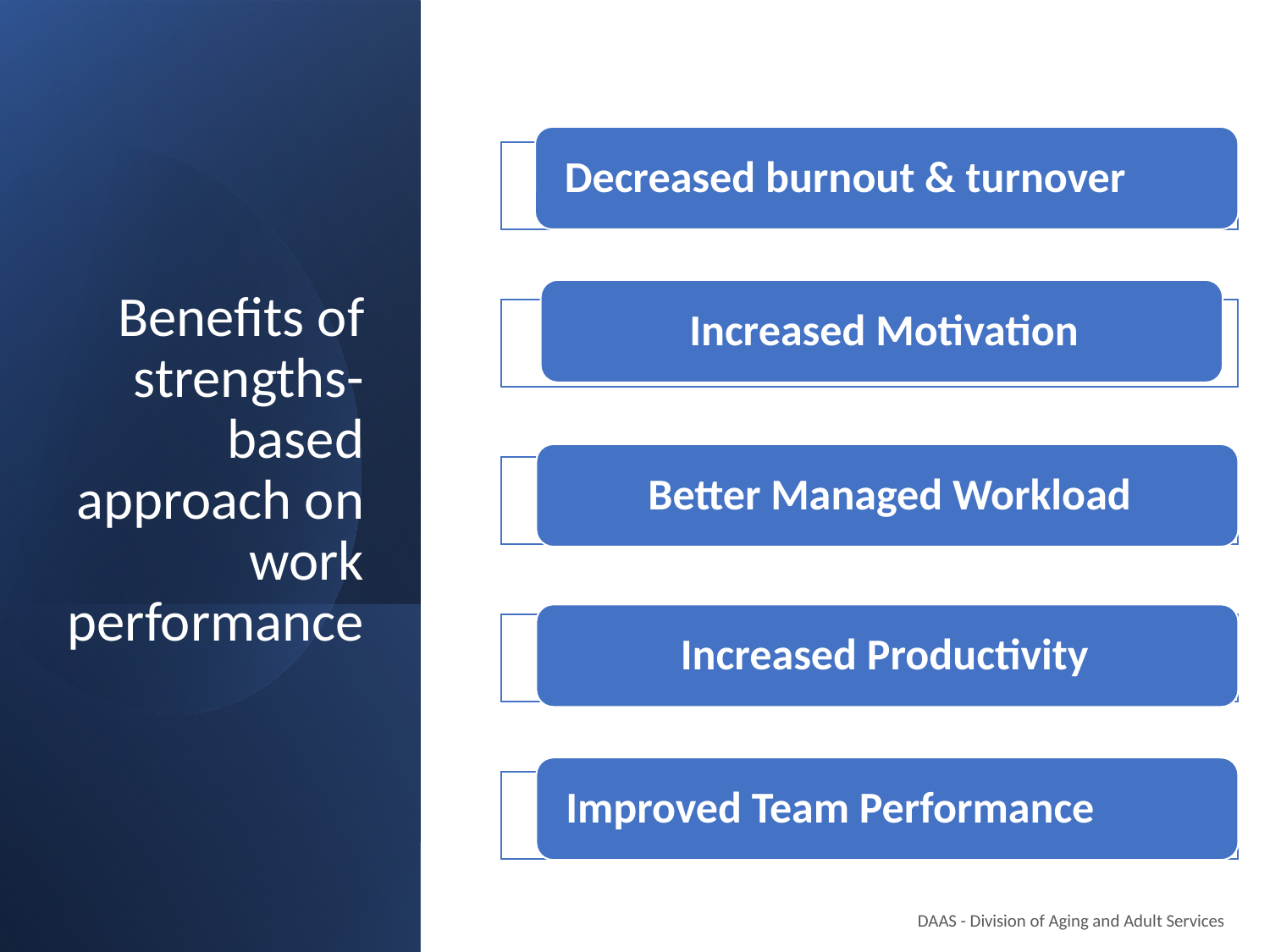

Decreased burnout & turnover
Increased Motivation
Better Managed Workload
Increased Productivity
Improved Team Performance

# Benefits of strengths-based approach on work performance

   DAAS - Division of Aging and Adult Services